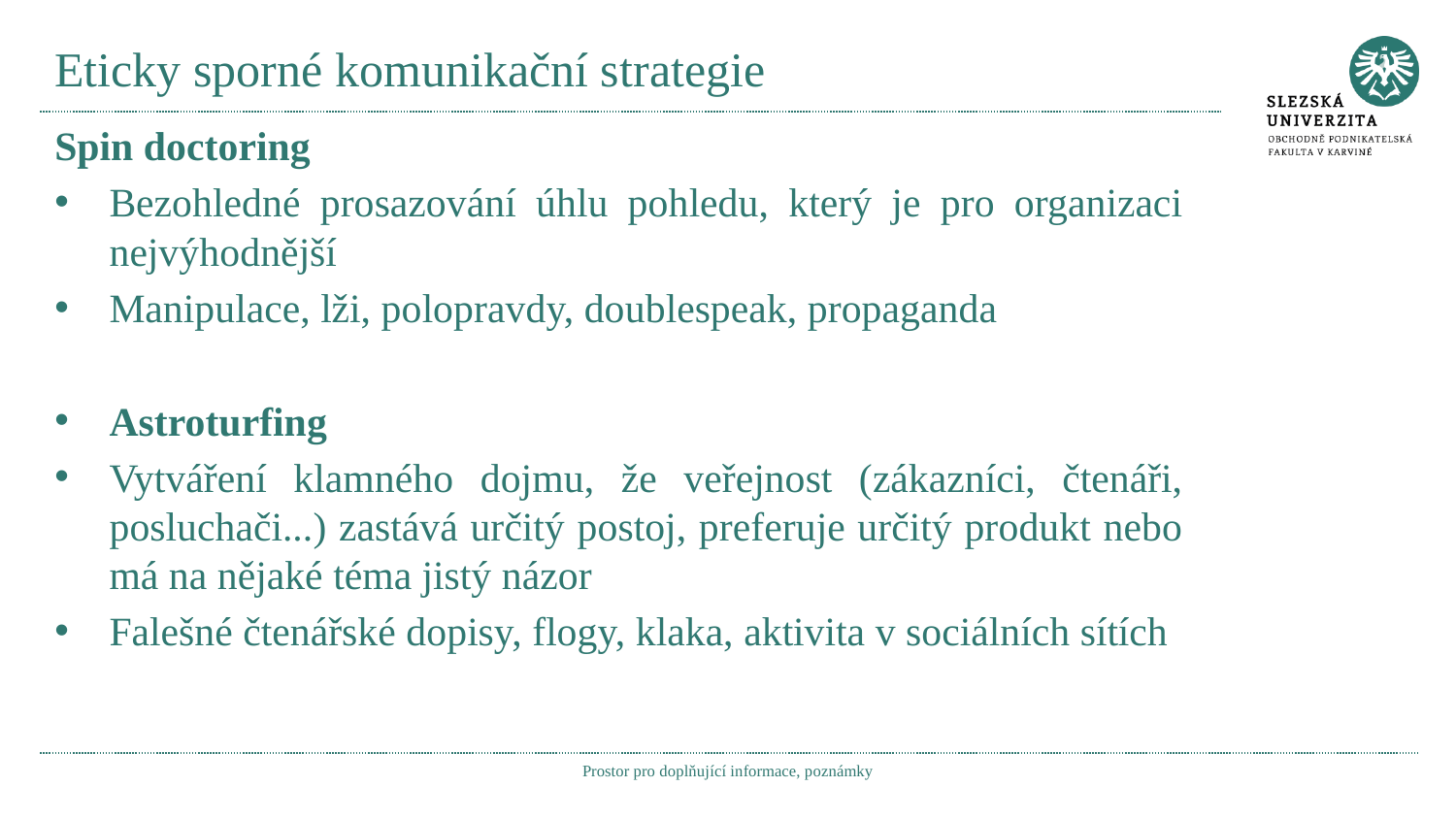

# Eticky sporné komunikační strategie
Spin doctoring
Bezohledné prosazování úhlu pohledu, který je pro organizaci nejvýhodnější
Manipulace, lži, polopravdy, doublespeak, propaganda

Astroturfing
Vytváření klamného dojmu, že veřejnost (zákazníci, čtenáři, posluchači...) zastává určitý postoj, preferuje určitý produkt nebo má na nějaké téma jistý názor
Falešné čtenářské dopisy, flogy, klaka, aktivita v sociálních sítích
Prostor pro doplňující informace, poznámky